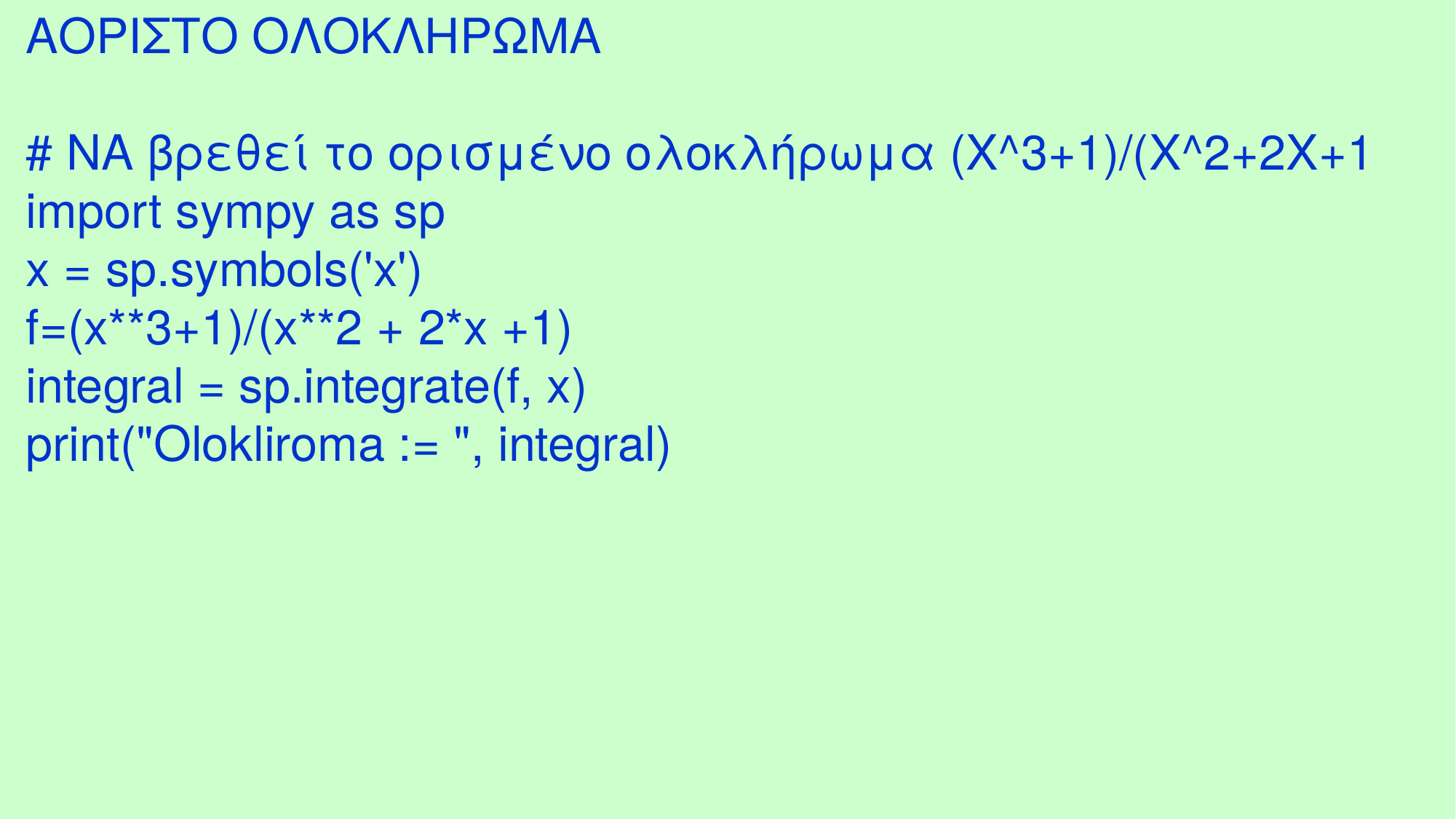

ΑΟΡΙΣΤΟ ΟΛΟΚΛΗΡΩΜΑ

# ΝΑ βρεθεί το ορισμένο ολοκλήρωμα (Χ^3+1)/(Χ^2+2Χ+1
import sympy as sp
x = sp.symbols('x')
f=(x**3+1)/(x**2 + 2*x +1)
integral = sp.integrate(f, x)
print("Olokliroma := ", integral)